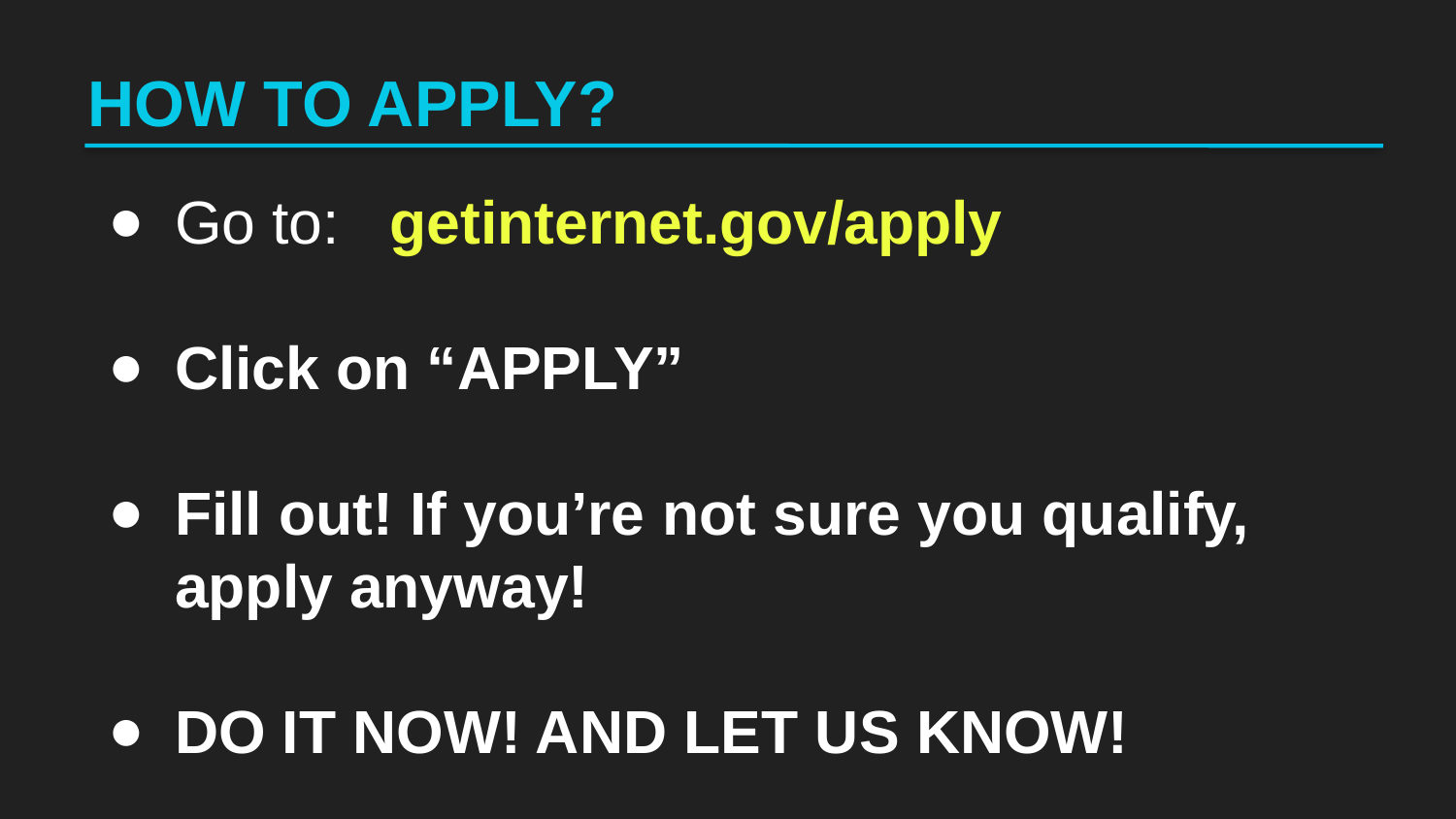

# HOW TO APPLY?
Go to:   getinternet.gov/apply

Click on “APPLY”

Fill out! If you’re not sure you qualify, apply anyway!

DO IT NOW! AND LET US KNOW!